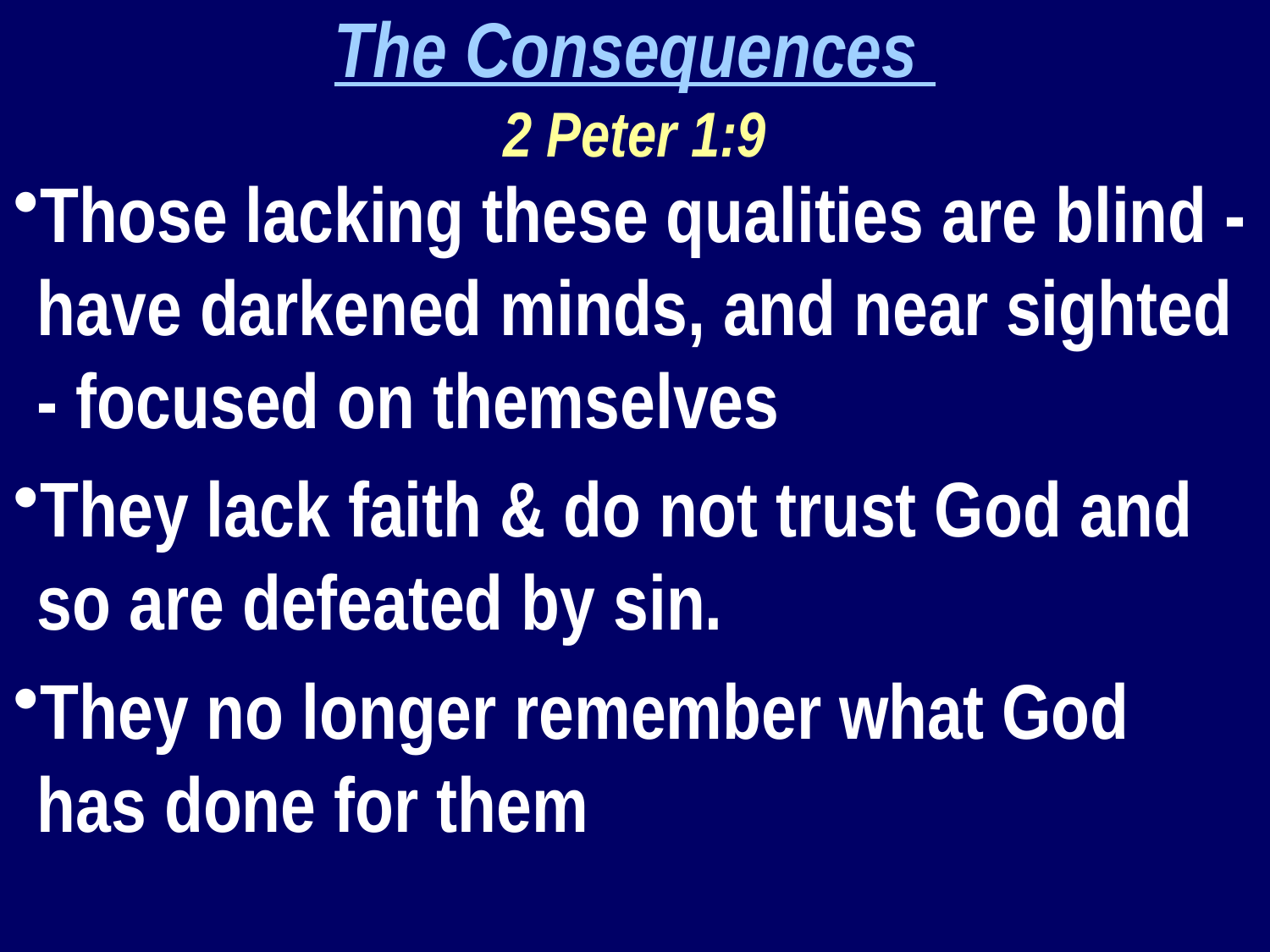

The Consequences
2 Peter 1:9
Those lacking these qualities are blind - have darkened minds, and near sighted - focused on themselves
They lack faith & do not trust God and so are defeated by sin.
They no longer remember what God has done for them